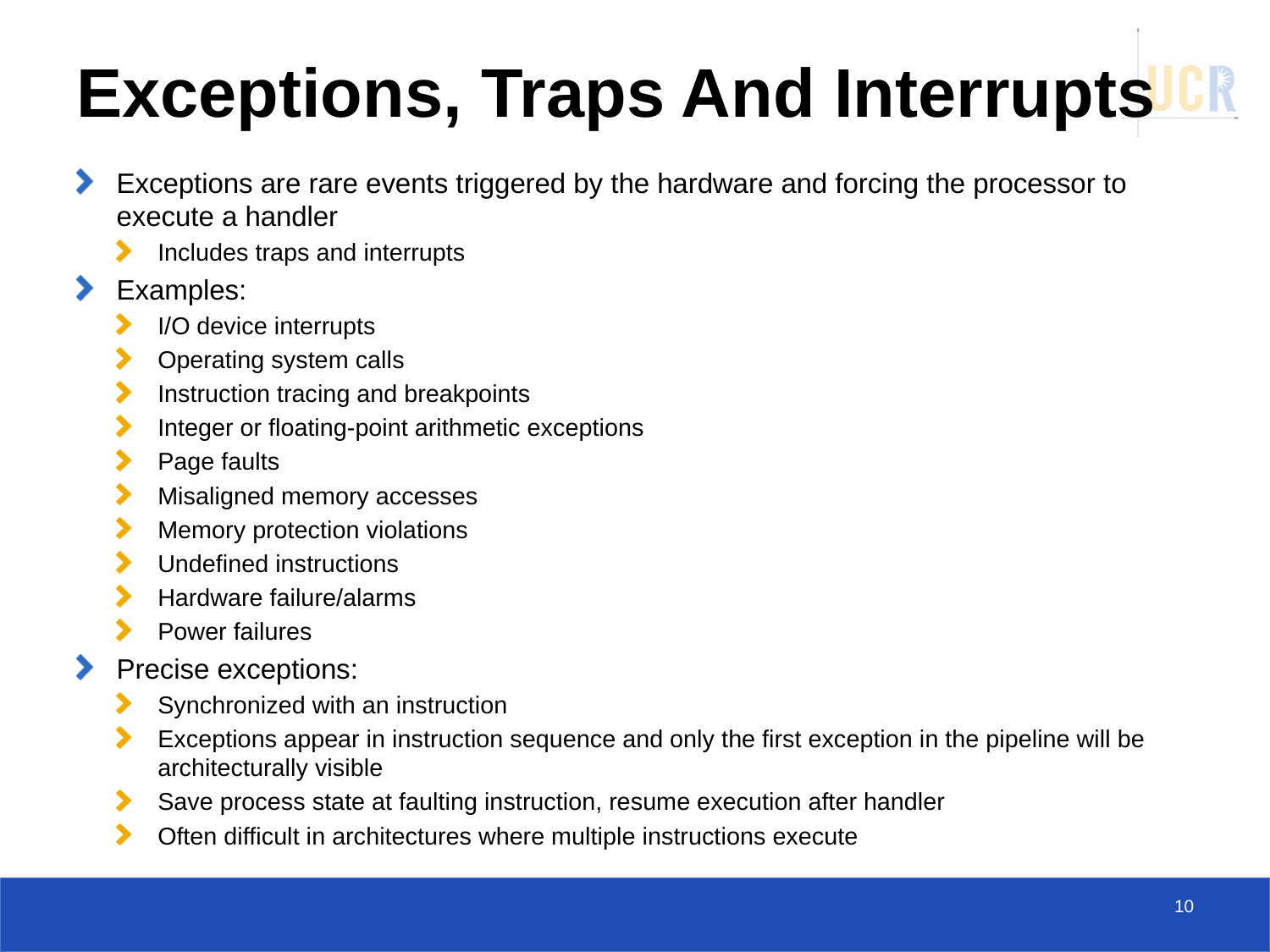

# Exceptions, Traps And Interrupts
Exceptions are rare events triggered by the hardware and forcing the processor to execute a handler
Includes traps and interrupts
Examples:
I/O device interrupts
Operating system calls
Instruction tracing and breakpoints
Integer or floating-point arithmetic exceptions
Page faults
Misaligned memory accesses
Memory protection violations
Undefined instructions
Hardware failure/alarms
Power failures
Precise exceptions:
Synchronized with an instruction
Exceptions appear in instruction sequence and only the first exception in the pipeline will be architecturally visible
Save process state at faulting instruction, resume execution after handler
Often difficult in architectures where multiple instructions execute
10